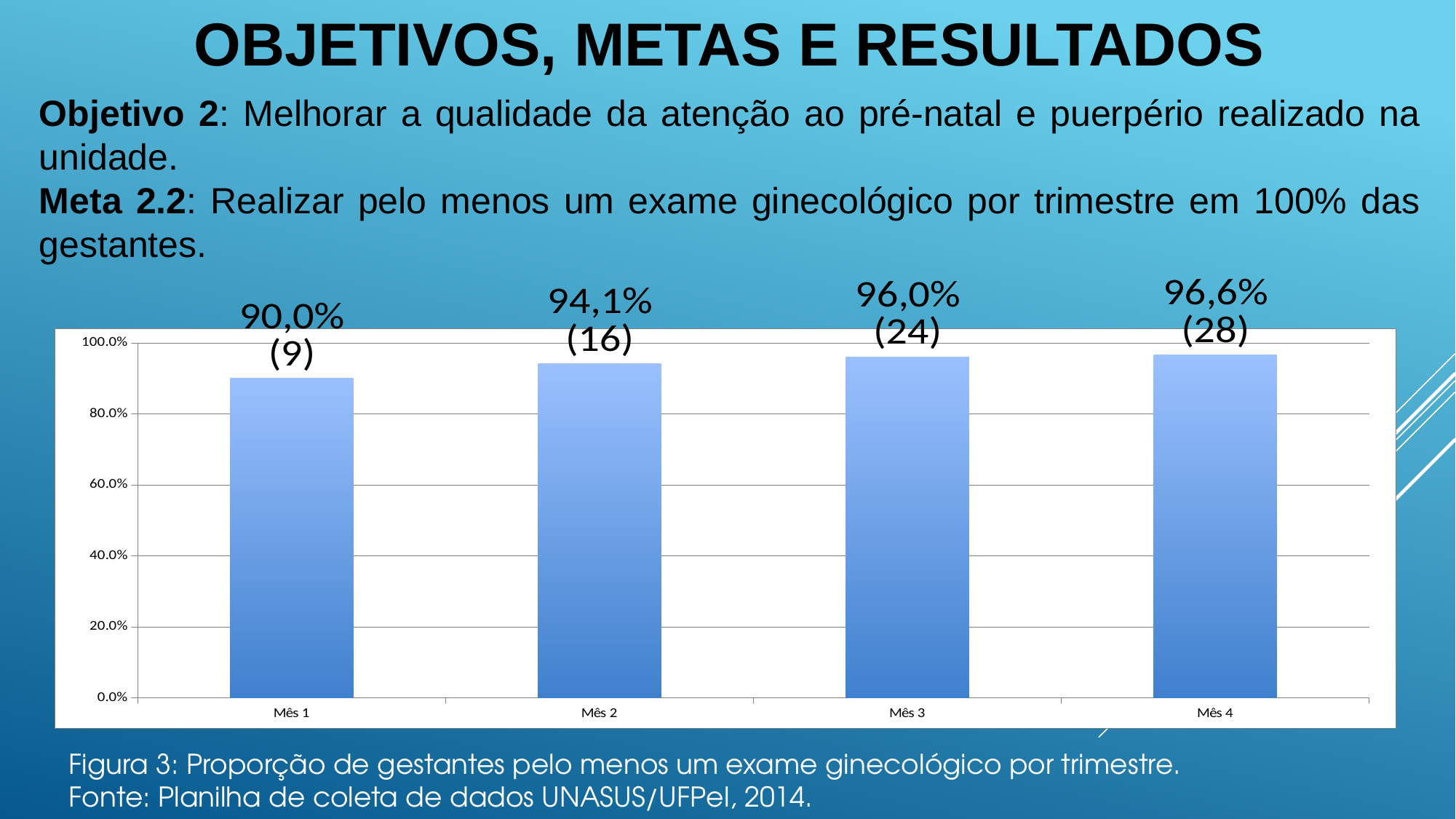

OBJETIVOS, METAS E RESULTADOS
Objetivo 2: Melhorar a qualidade da atenção ao pré-natal e puerpério realizado na unidade.
Meta 2.2: Realizar pelo menos um exame ginecológico por trimestre em 100% das gestantes.

### Chart

| Category | Proporção de gestantes com pelo menos um exame ginecológico por trimestre |
|---|---|
| Mês 1 | 0.9 |
| Mês 2 | 0.9411764705882354 |
| Mês 3 | 0.9600000000000001 |
| Mês 4 | 0.9655172413793104 |
Figura 3: Proporção de gestantes pelo menos um exame ginecológico por trimestre.
Fonte: Planilha de coleta de dados UNASUS/UFPel, 2014.